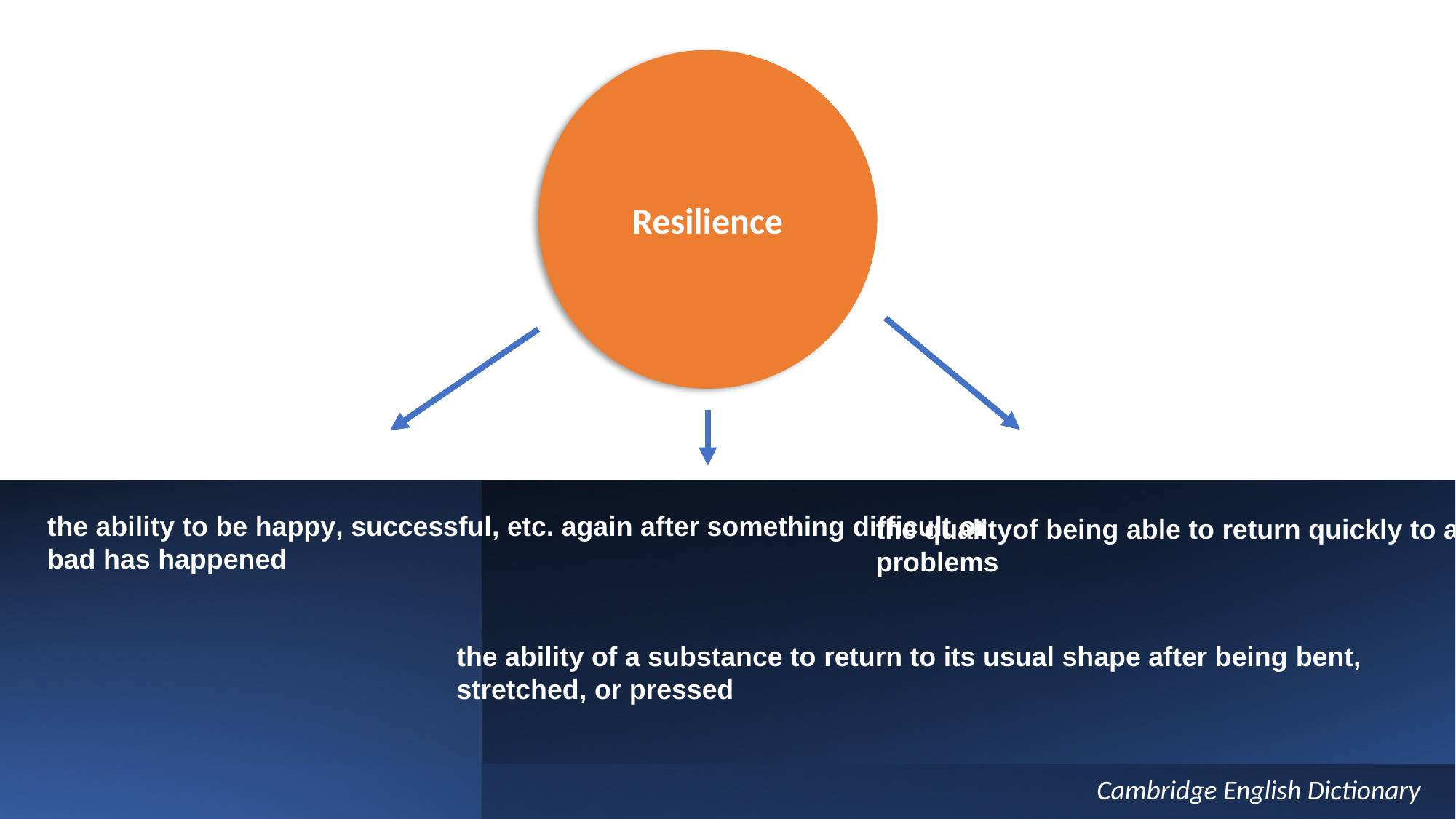

Resilience

the ability to be happy, successful, etc. again after something difficult or bad has happened
the qualityof being able to return quickly to a previous good condition after problems
the ability of a substance to return to its usual shape after being bent, stretched, or pressed

Cambridge English Dictionary